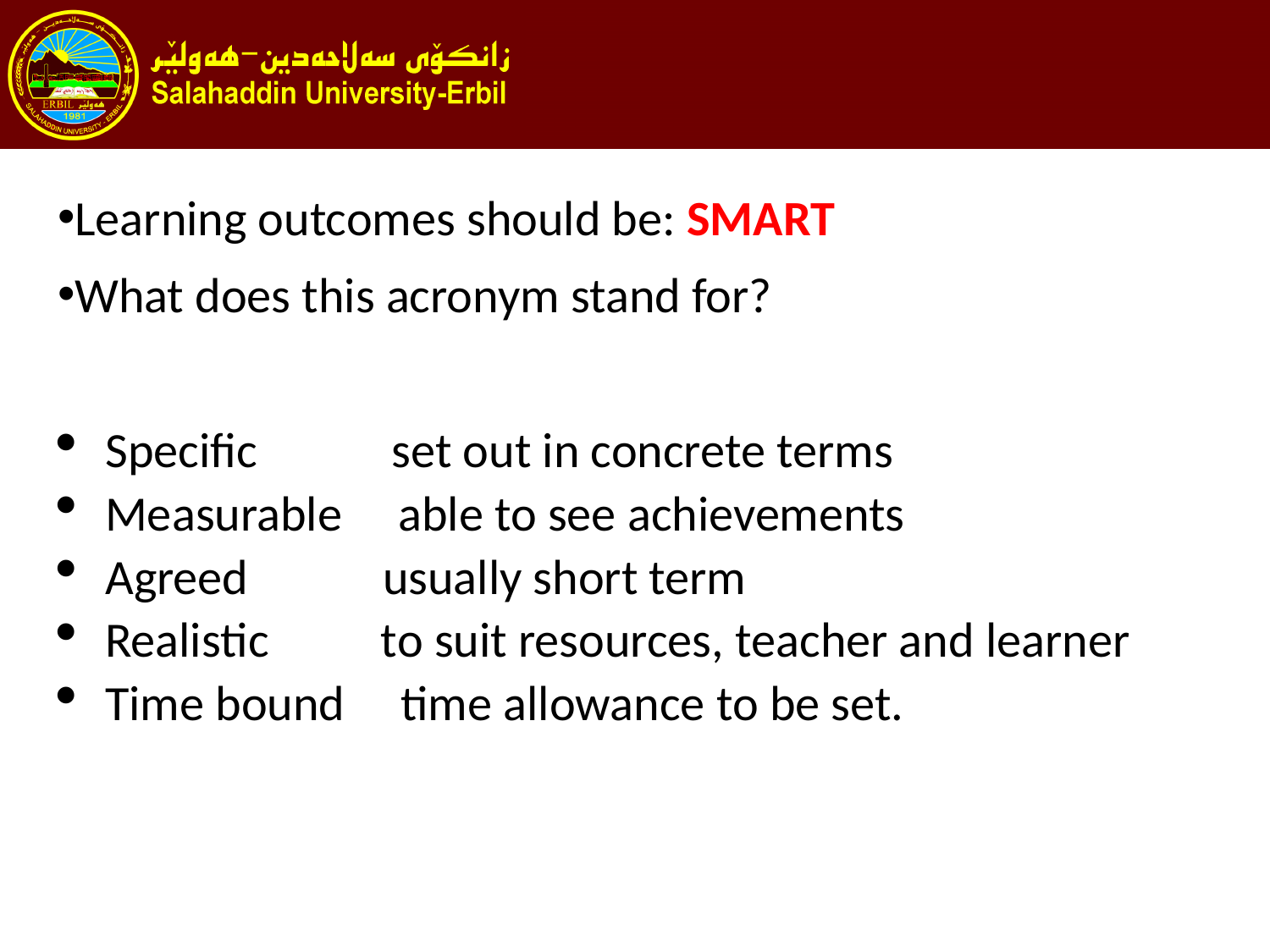

Learning outcomes should be: SMART
What does this acronym stand for?

Specific            set out in concrete terms
Measurable     able to see achievements
Agreed            usually short term
Realistic          to suit resources, teacher and learner
Time bound     time allowance to be set.